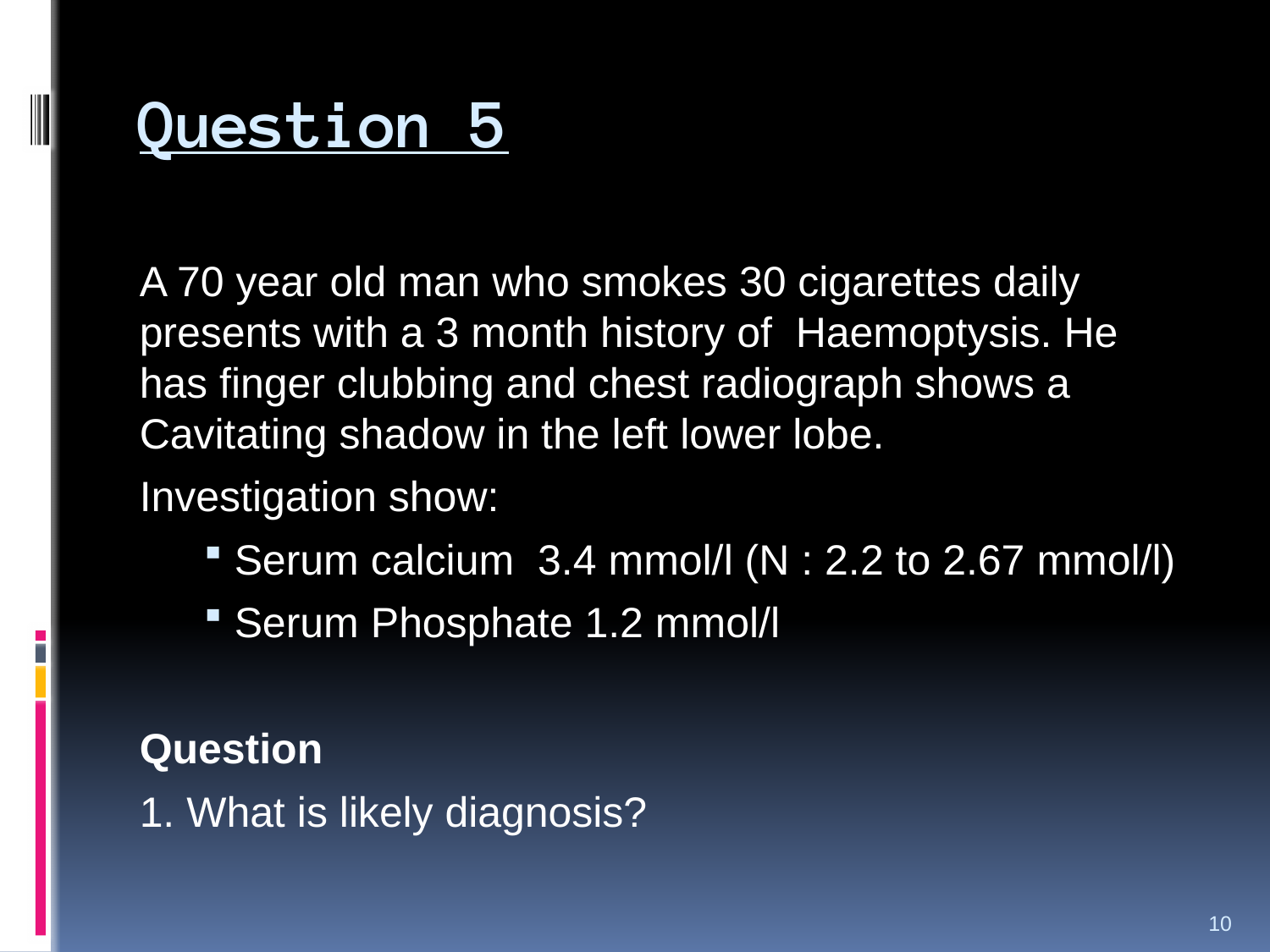

# Question 5
A 70 year old man who smokes 30 cigarettes daily presents with a 3 month history of  Haemoptysis. He has finger clubbing and chest radiograph shows a Cavitating shadow in the left lower lobe.
Investigation show:
 Serum calcium  3.4 mmol/l (N : 2.2 to 2.67 mmol/l)
 Serum Phosphate 1.2 mmol/l

Question
1. What is likely diagnosis?
10